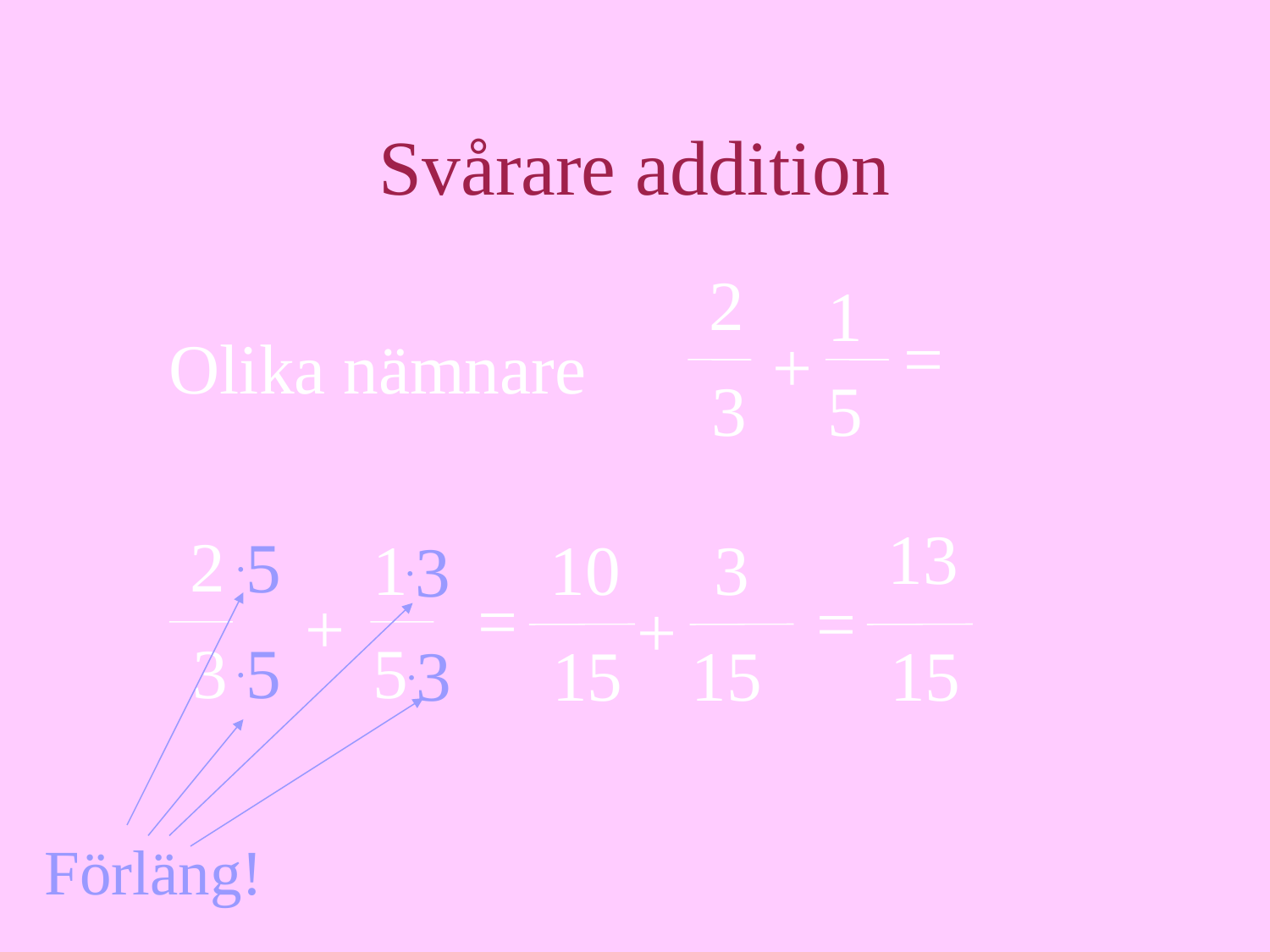

# Svårare addition
2
1
=
+
Olika nämnare

3
5

13
2
.5
1
10
3
.3
=
=
+
+

3
.5
5

.3

15
15
15

Förläng!